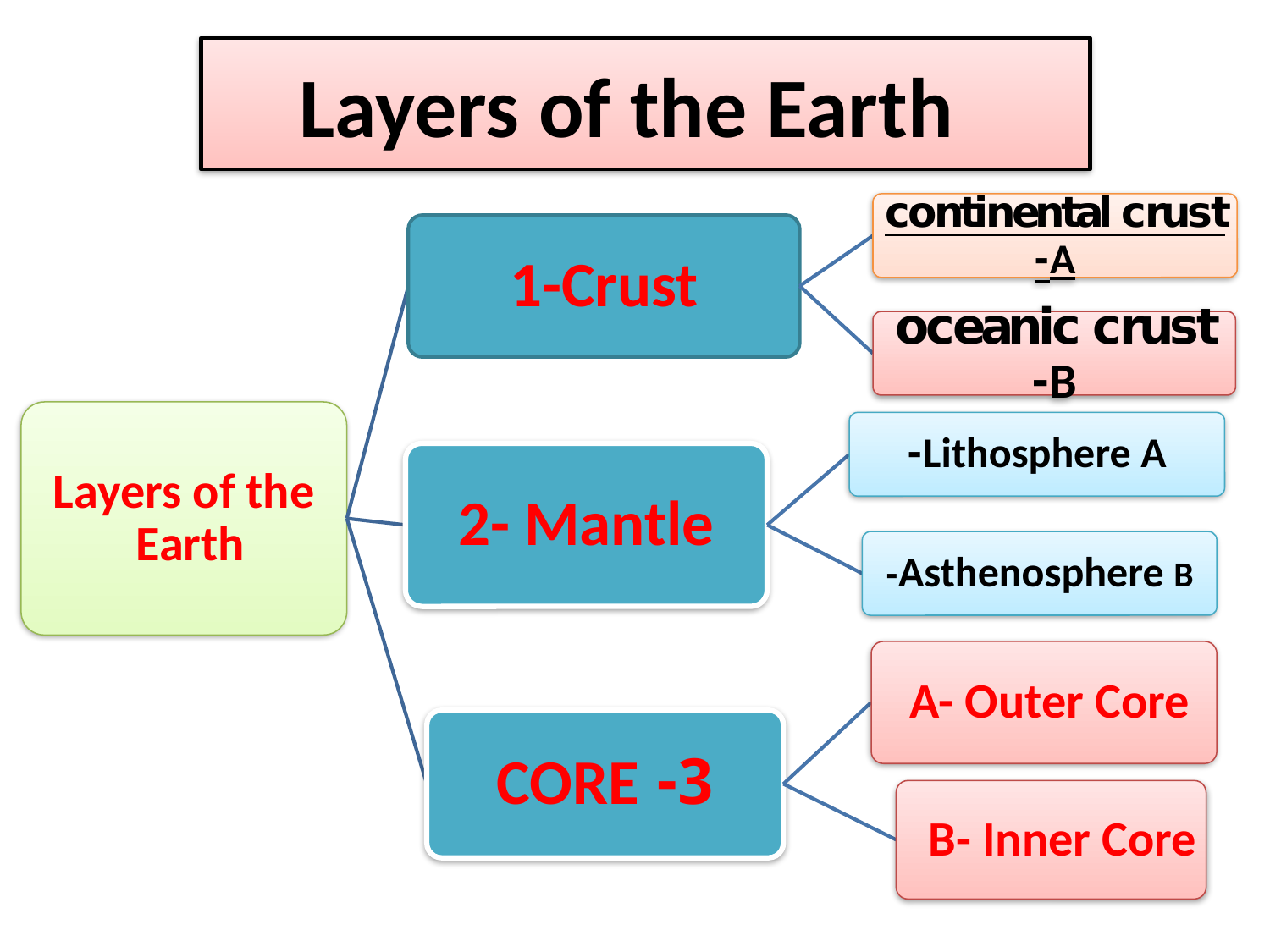

# Layers of the Earth
Layers of the Earth

1-Crust

continental crust A-

oceanic crust B-

2- Mantle

Lithosphere A-

Asthenosphere B-

3- CORE

 A- Outer Core

  B- Inner Core